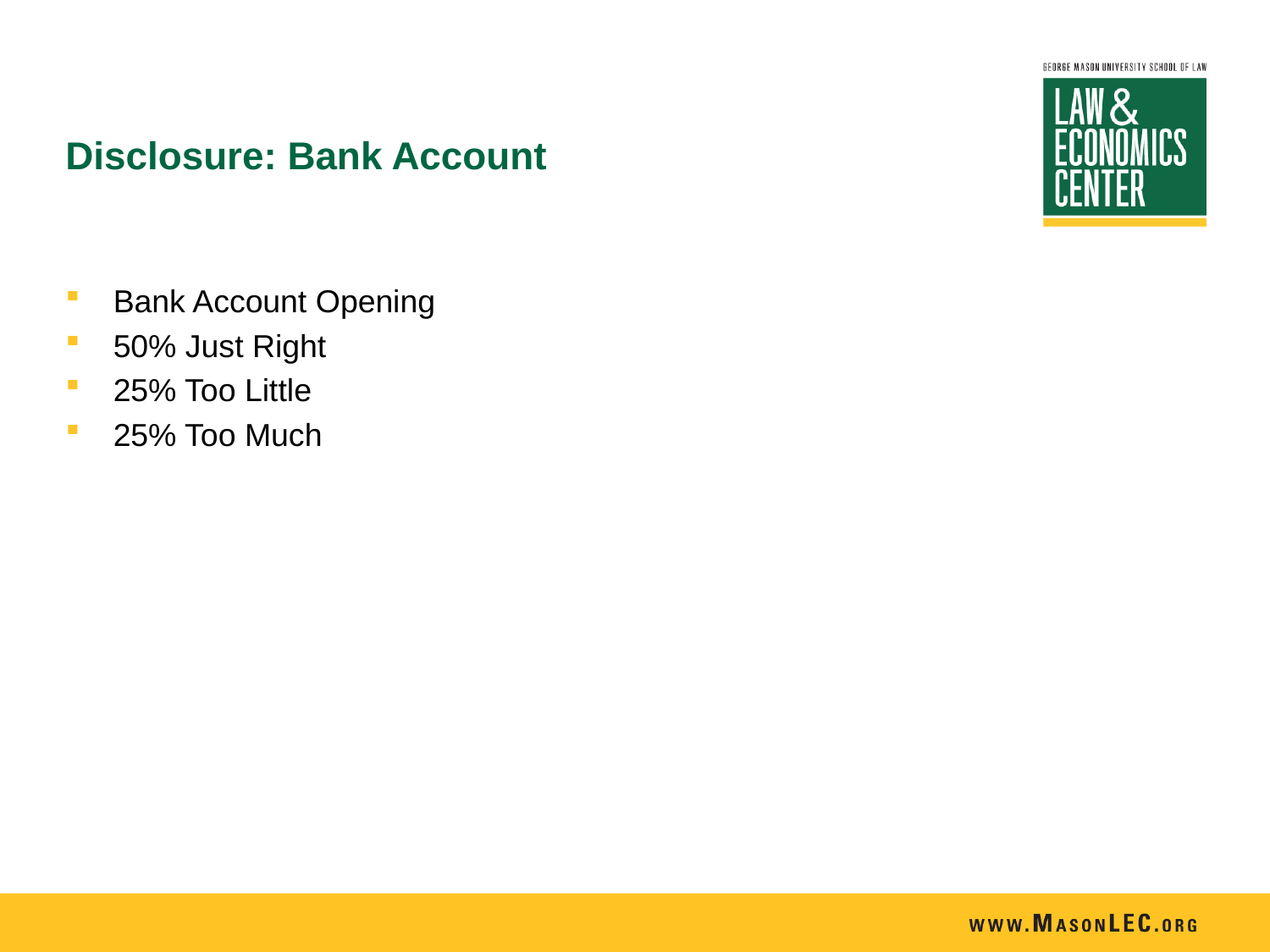

# Disclosure: Bank Account
Bank Account Opening
50% Just Right
25% Too Little
25% Too Much